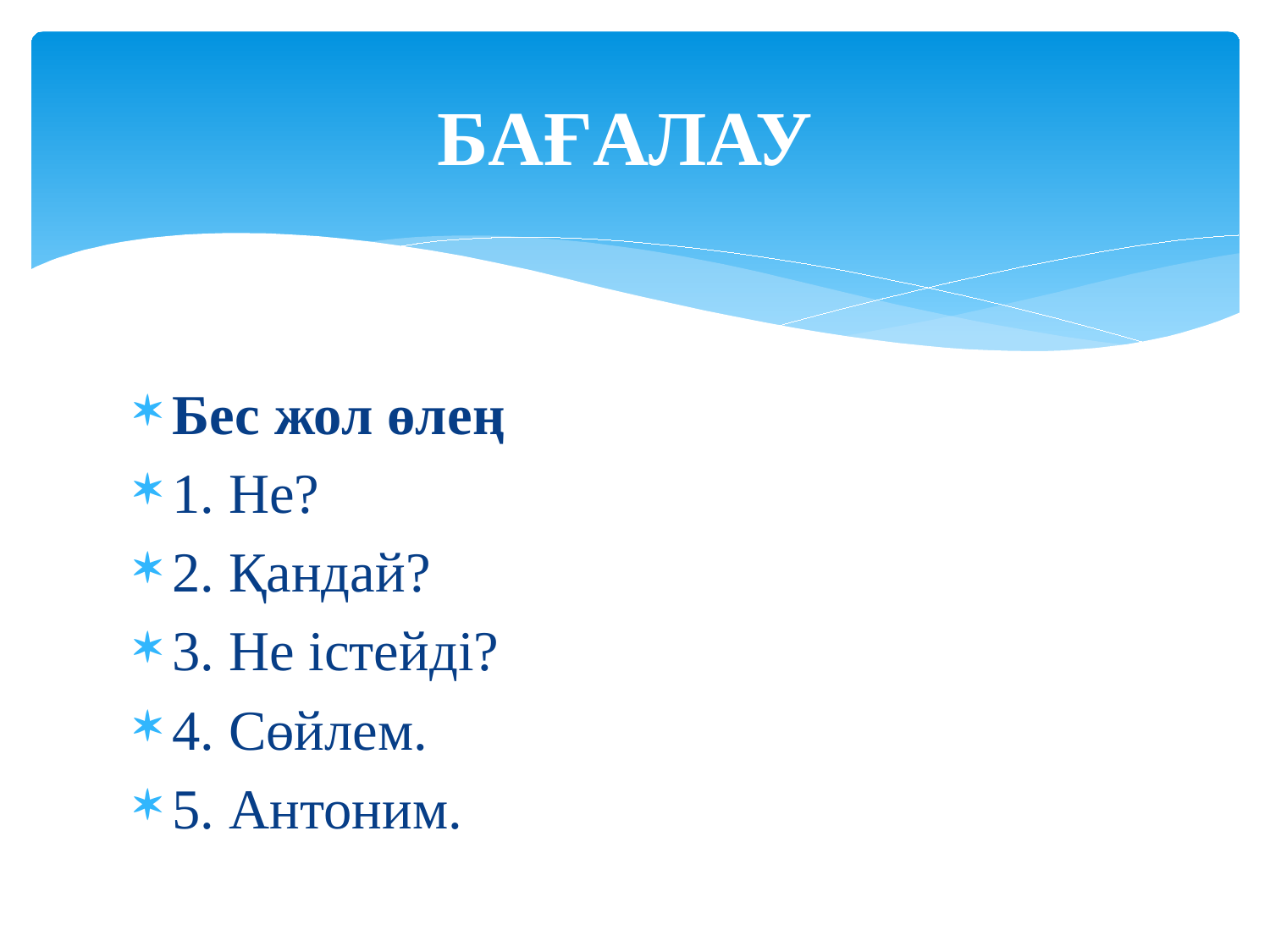

# БАҒАЛАУ
Бес жол өлең
1. Не?
2. Қандай?
3. Не істейді?
4. Сөйлем.
5. Антоним.